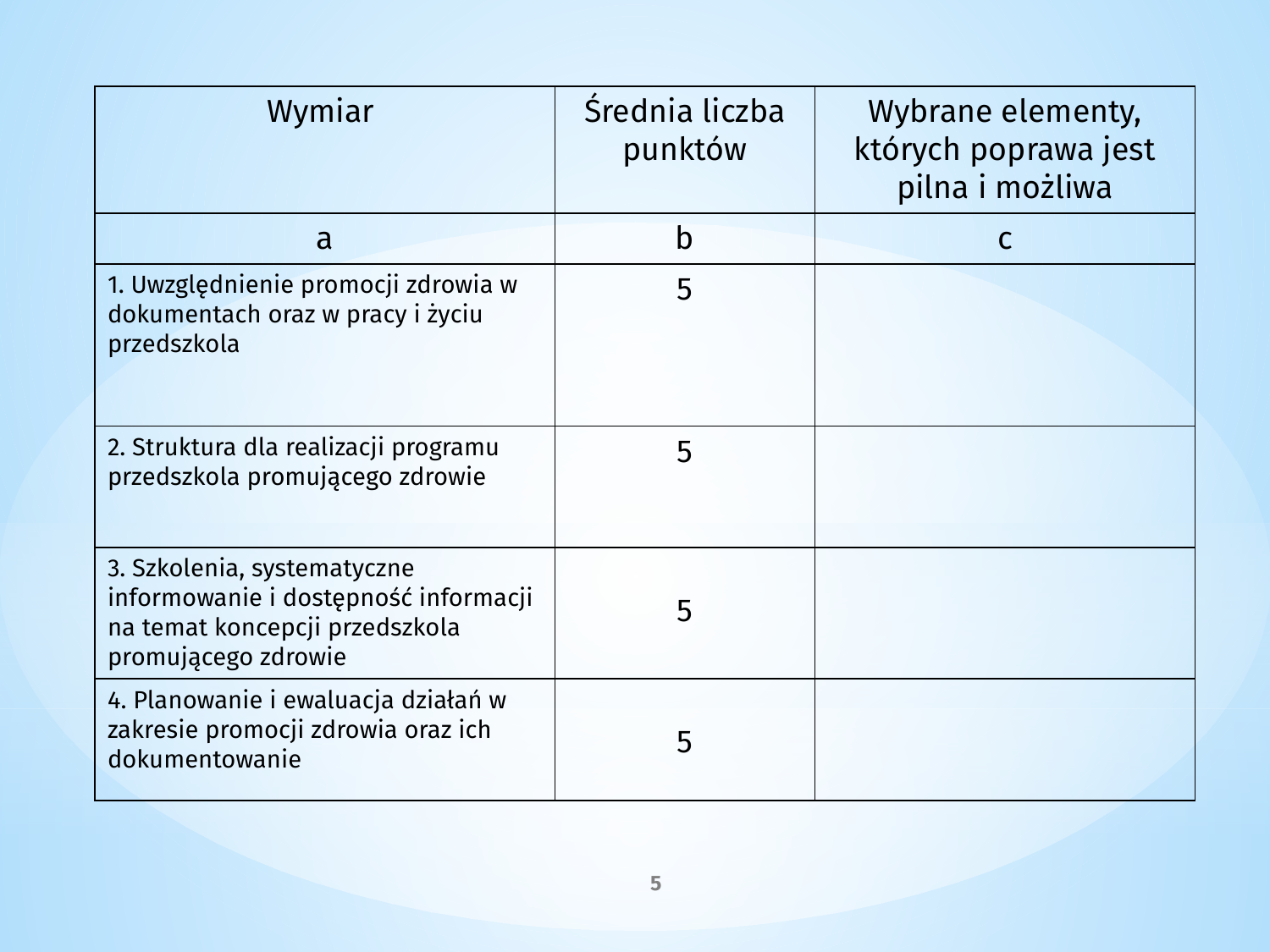

| Wymiar | Średnia liczba punktów | Wybrane elementy, których poprawa jest pilna i możliwa |
| --- | --- | --- |
| a | b | c |
| 1. Uwzględnienie promocji zdrowia w dokumentach oraz w pracy i życiu przedszkola | 5 |  |
| 2. Struktura dla realizacji programu przedszkola promującego zdrowie | 5 |  |
| 3. Szkolenia, systematyczne informowanie i dostępność informacji na temat koncepcji przedszkola promującego zdrowie | 5 |  |
| 4. Planowanie i ewaluacja działań w zakresie promocji zdrowia oraz ich dokumentowanie | 5 |  |
5